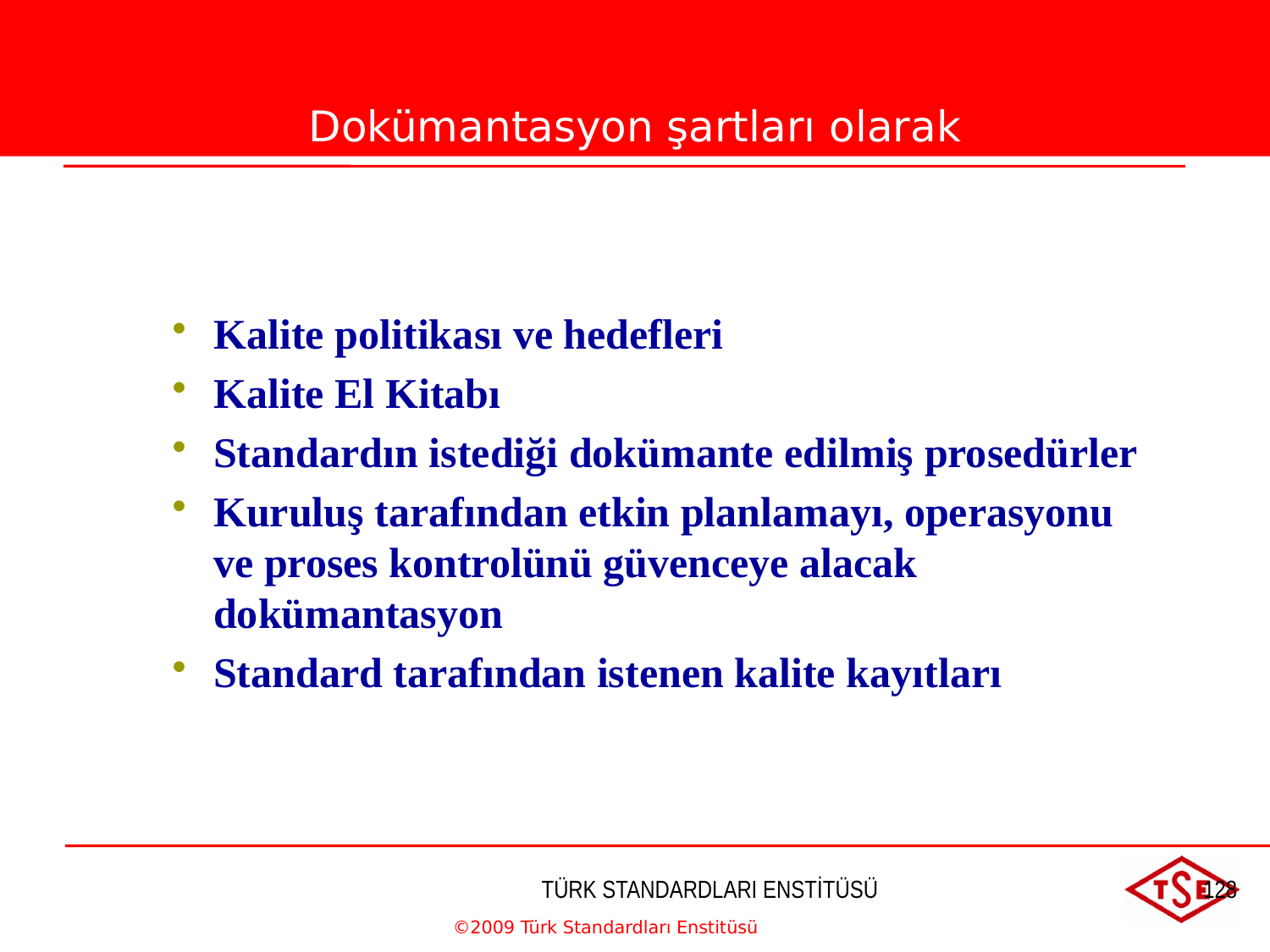

Dokümantasyon şartları olarak

Kalite politikası ve hedefleri
Kalite El Kitabı
Standardın istediği dokümante edilmiş prosedürler
Kuruluş tarafından etkin planlamayı, operasyonu ve proses kontrolünü güvenceye alacak dokümantasyon
Standard tarafından istenen kalite kayıtları

©2009 Türk Standardları Enstitüsü
TÜRK STANDARDLARI ENSTİTÜSÜ
128